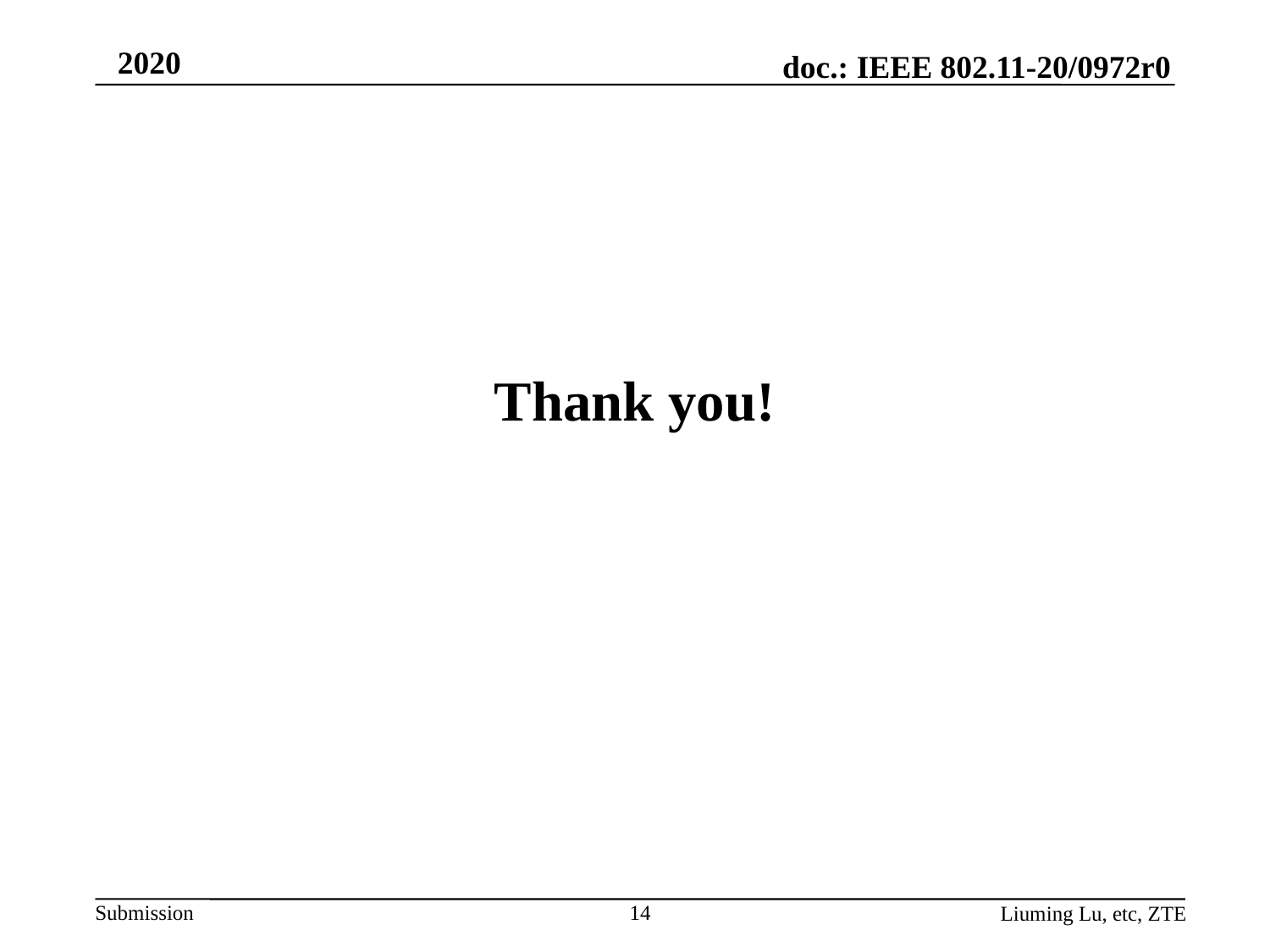

Thank you!
14
Liuming Lu, etc, ZTE